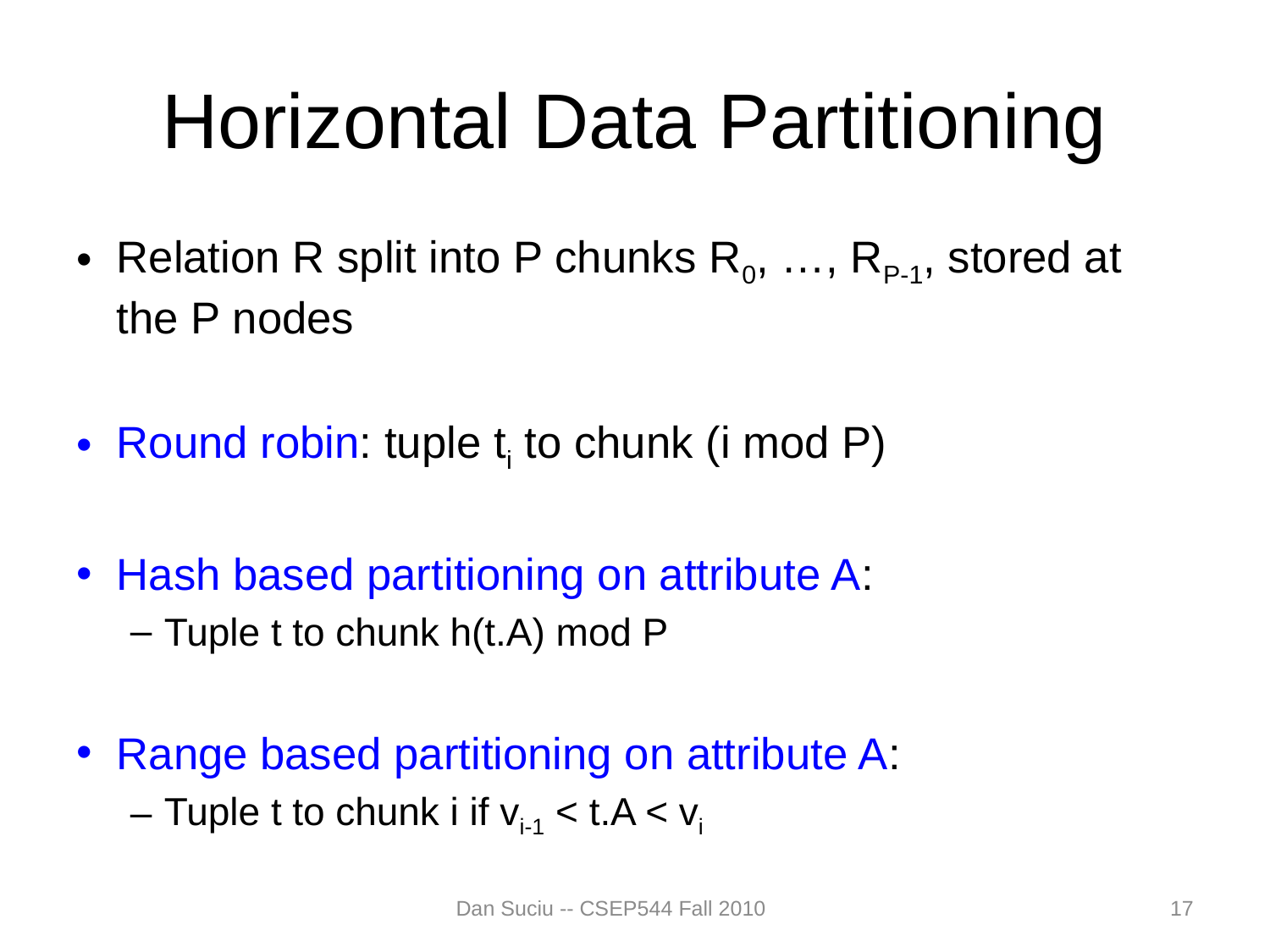

# Horizontal Data Partitioning
Relation R split into P chunks R0, …, RP-1, stored at the P nodes

Round robin: tuple ti to chunk (i mod P)

Hash based partitioning on attribute A:
Tuple t to chunk h(t.A) mod P

Range based partitioning on attribute A:
Tuple t to chunk i if vi-1 < t.A < vi
Dan Suciu -- CSEP544 Fall 2010
17